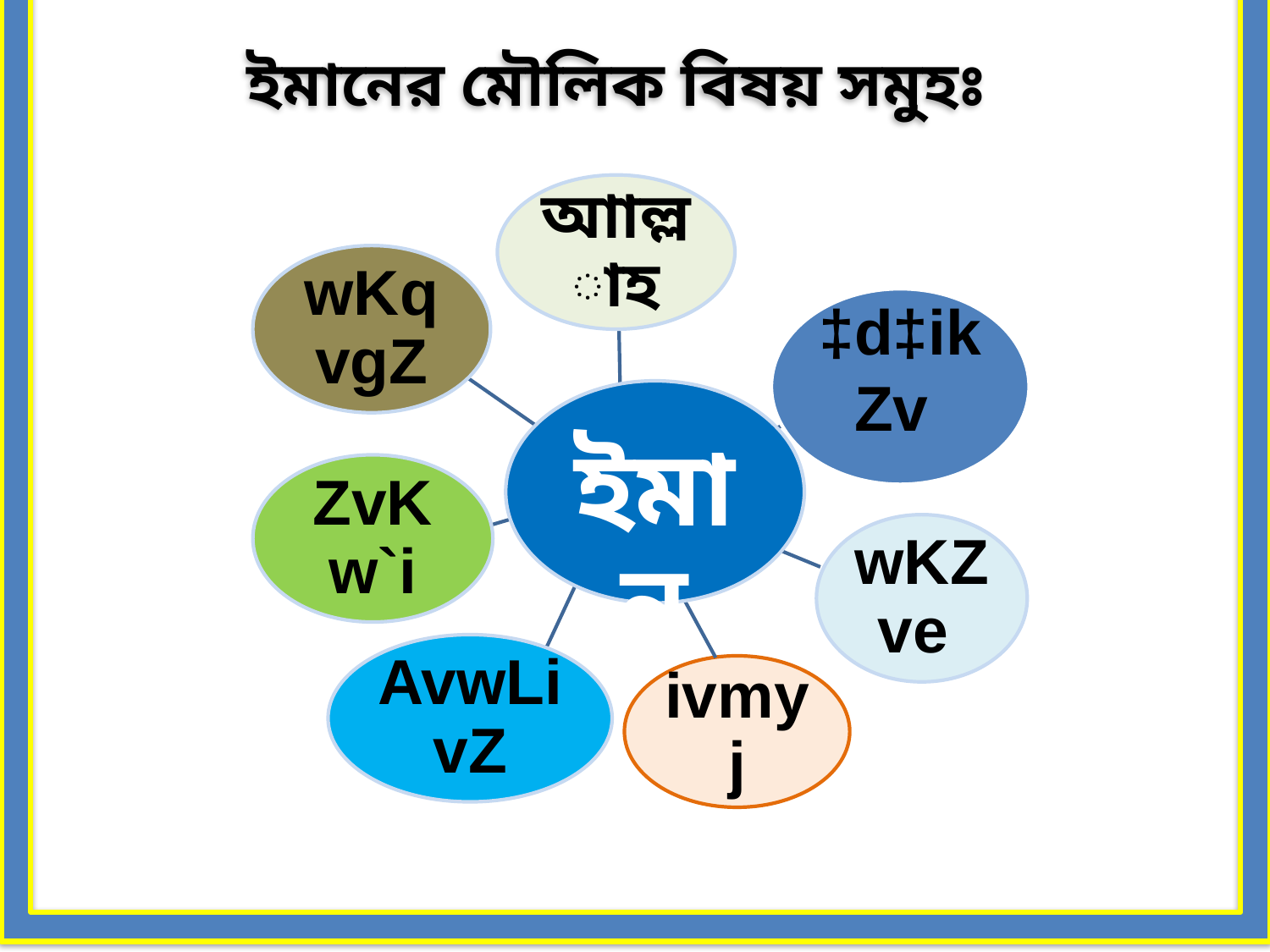

ইমানের মৌলিক বিষয় সমুহঃ
আাল্লাহ

wKqvgZ
‡d‡ikZv

  ইমান

ZvKw`i
wKZve

AvwLivZ
ivmyj